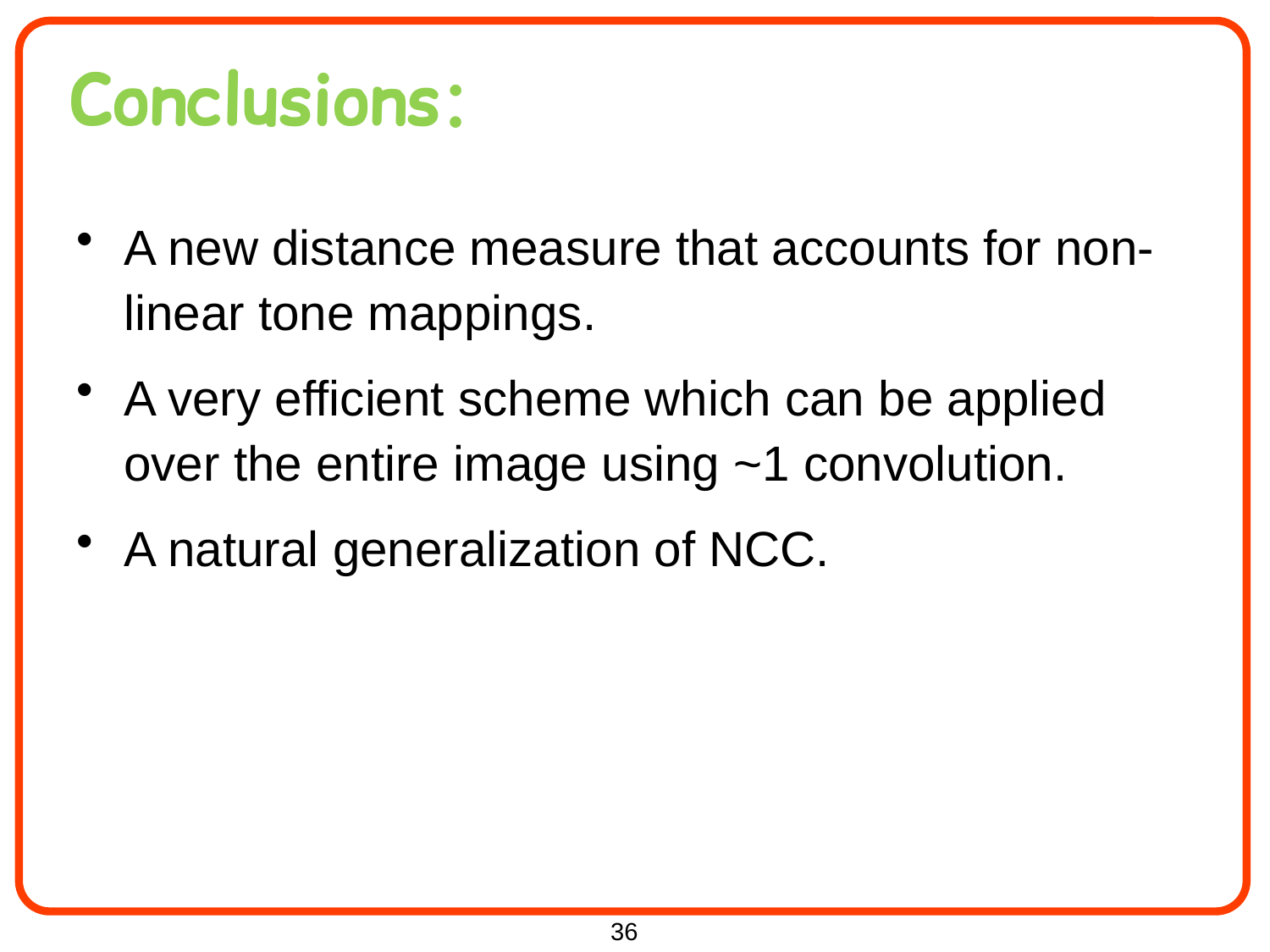

# Conclusions:
A new distance measure that accounts for non-linear tone mappings.
A very efficient scheme which can be applied over the entire image using ~1 convolution.
A natural generalization of NCC.

36